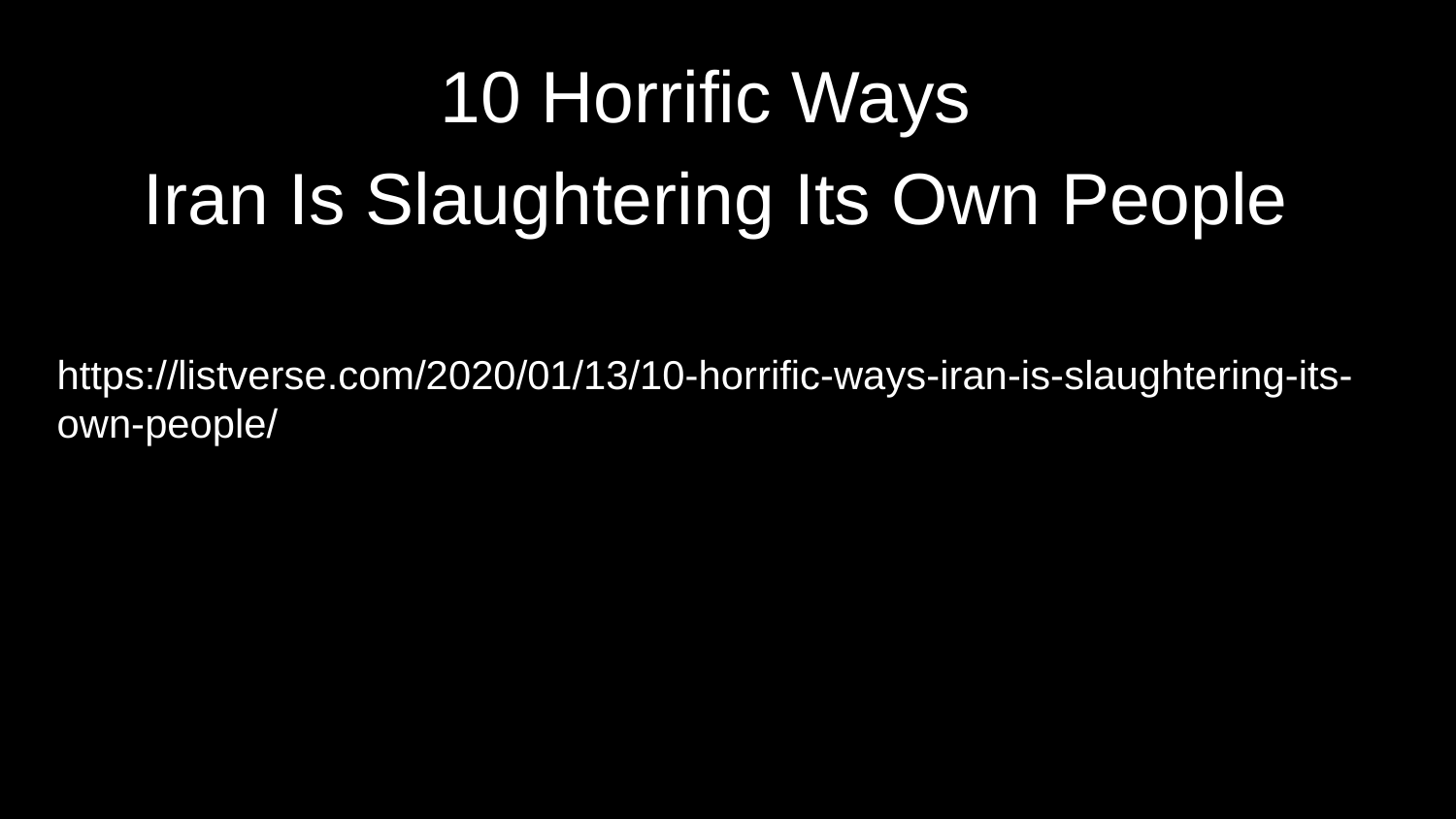

10 Horrific Ways
Iran Is Slaughtering Its Own People

https://listverse.com/2020/01/13/10-horrific-ways-iran-is-slaughtering-its-own-people/

1